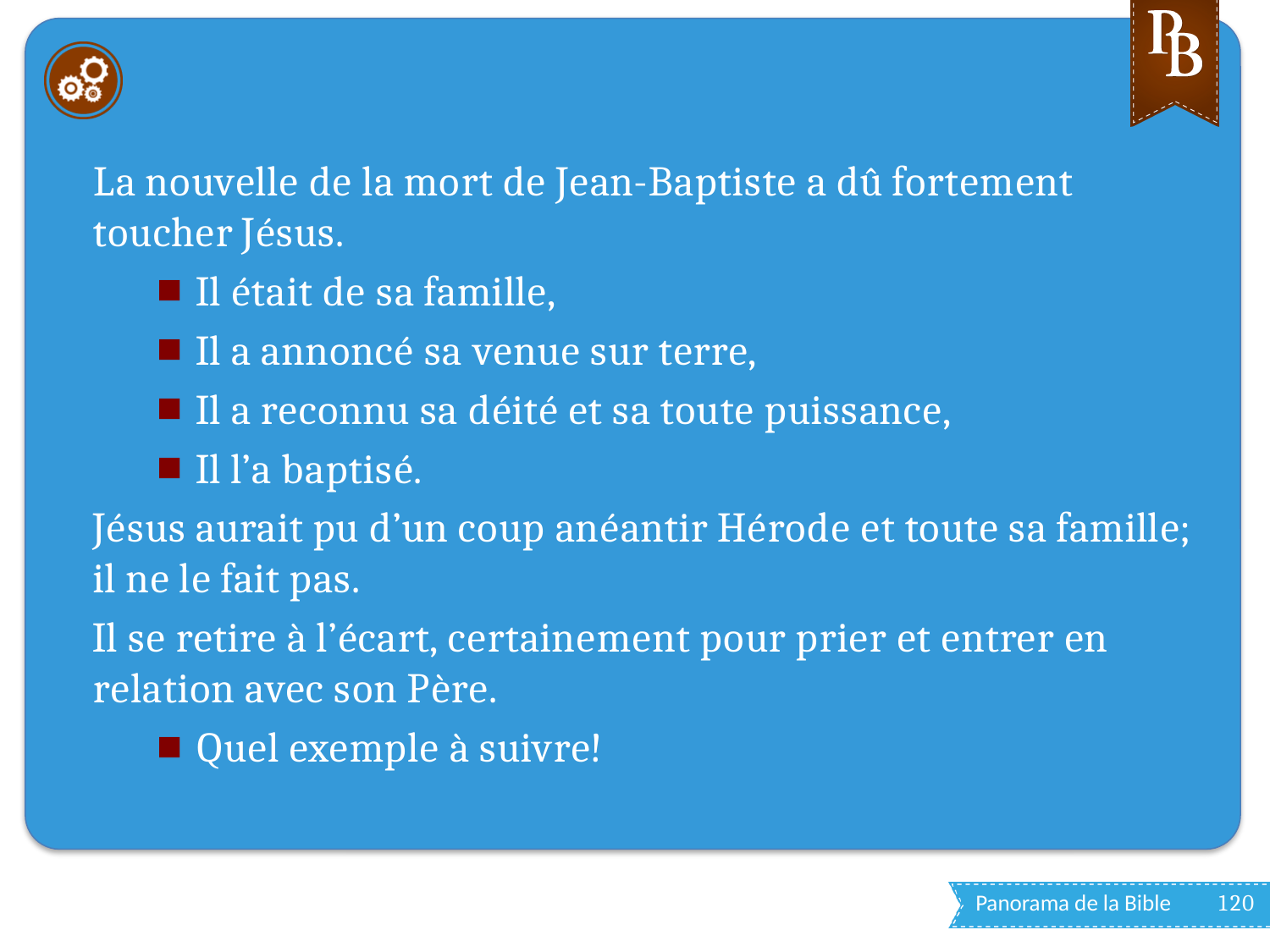

#
La nouvelle de la mort de Jean-Baptiste a dû fortement toucher Jésus.
Il était de sa famille,
Il a annoncé sa venue sur terre,
Il a reconnu sa déité et sa toute puissance,
Il l’a baptisé.
Jésus aurait pu d’un coup anéantir Hérode et toute sa famille; il ne le fait pas.
Il se retire à l’écart, certainement pour prier et entrer en relation avec son Père.
Quel exemple à suivre!